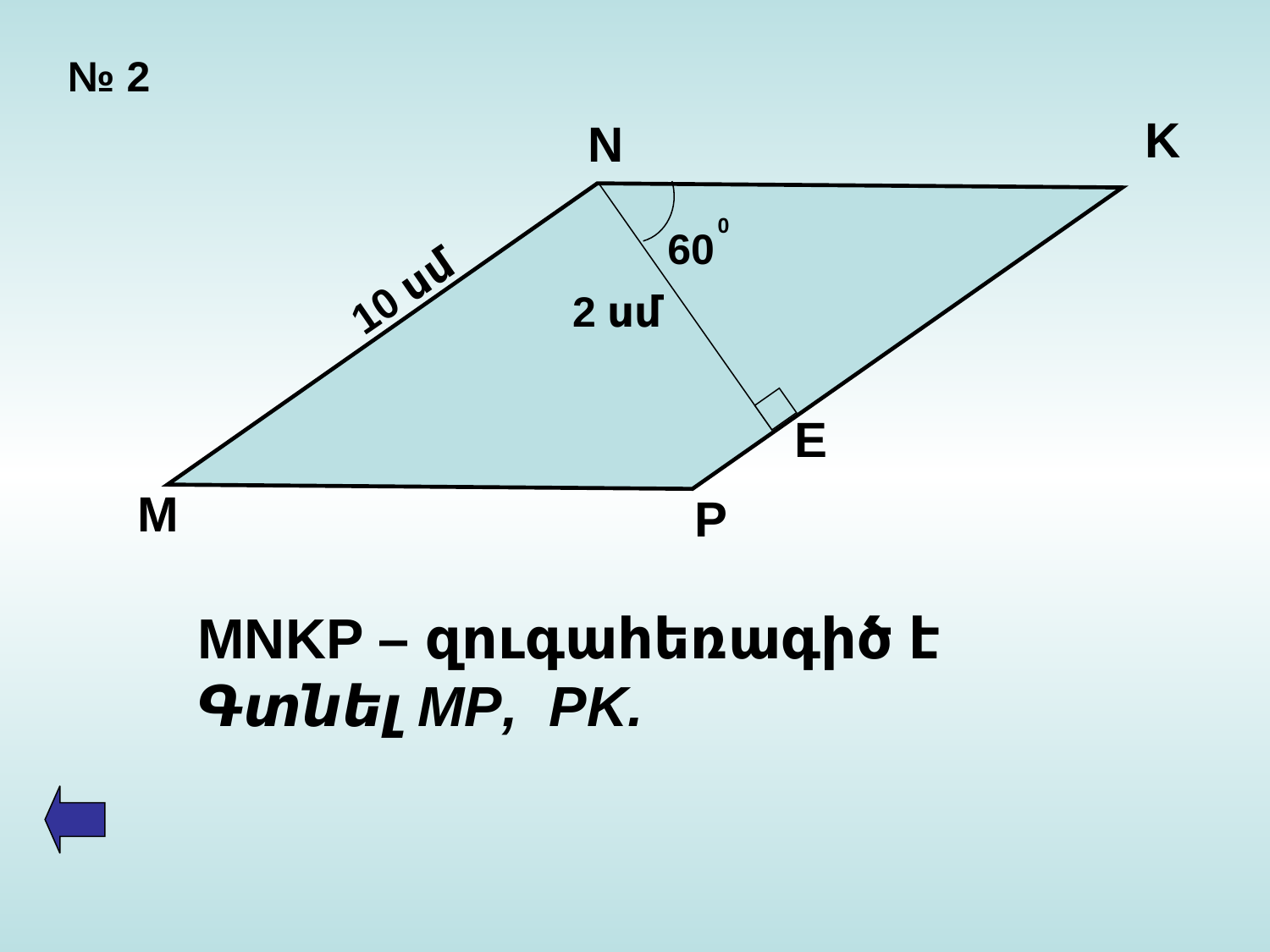

# № 2
K
N

0
60
10 սմ
2 սմ
E
M
P
MNKP – զուգահեռագիծ է
Գտնել MP,  PK.